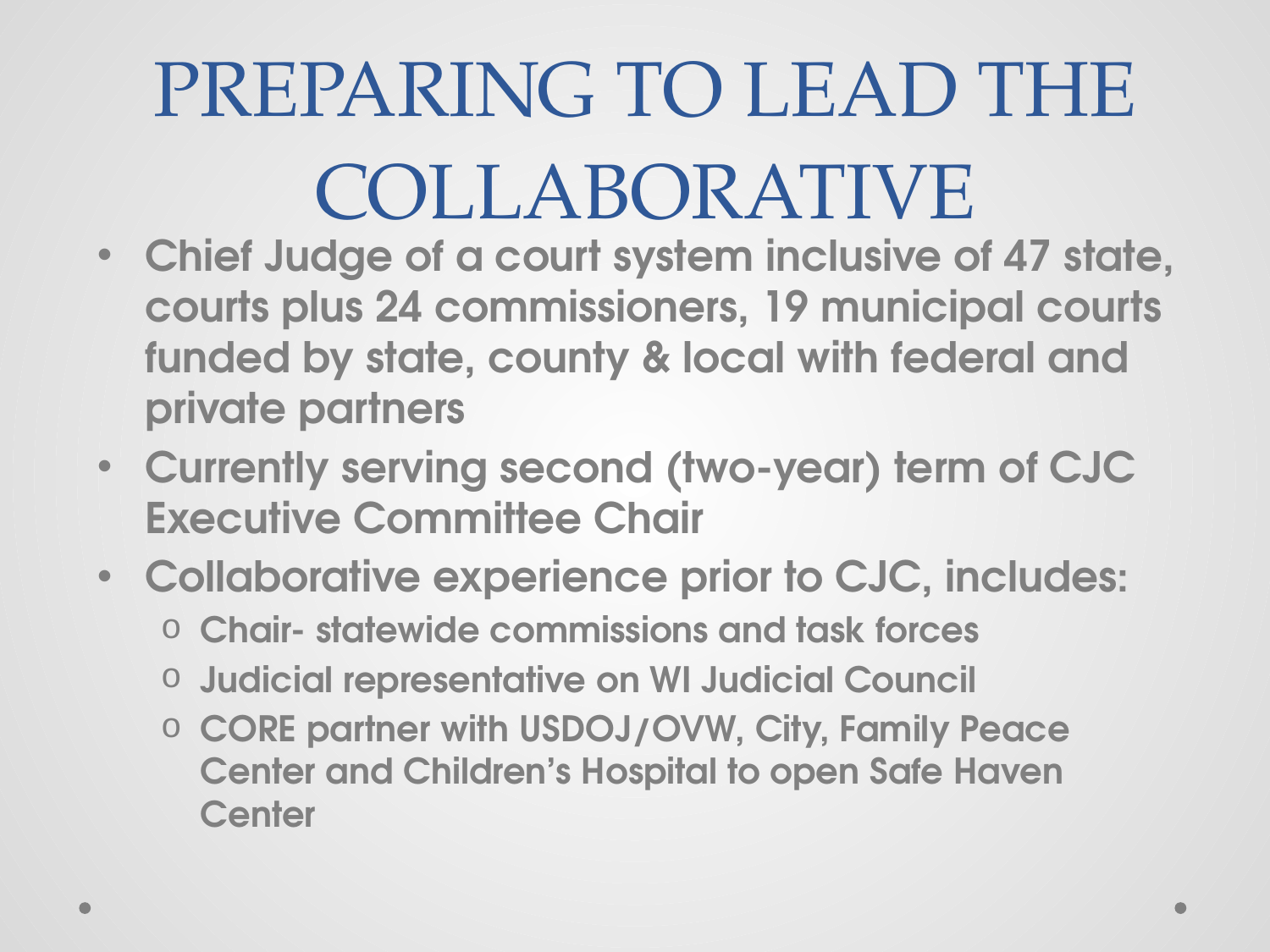

# PREPARING TO LEAD THE COLLABORATIVE
Chief Judge of a court system inclusive of 47 state, courts plus 24 commissioners, 19 municipal courts funded by state, county & local with federal and private partners
Currently serving second (two-year) term of CJC Executive Committee Chair
Collaborative experience prior to CJC, includes:
Chair- statewide commissions and task forces
Judicial representative on WI Judicial Council
CORE partner with USDOJ/OVW, City, Family Peace Center and Children’s Hospital to open Safe Haven Center